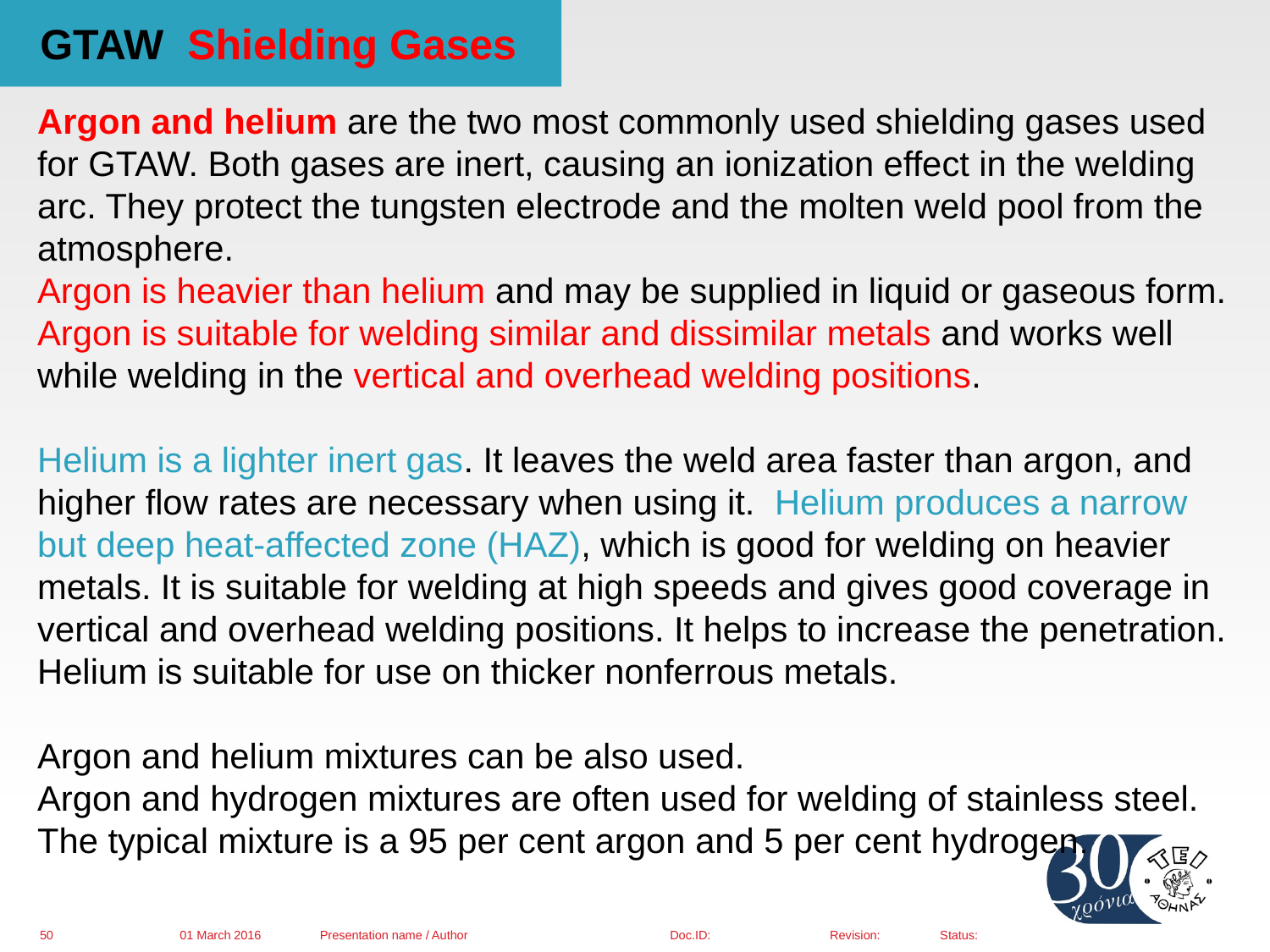

# GTAW  Shielding Gases
Argon and helium are the two most commonly used shielding gases used for GTAW. Both gases are inert, causing an ionization effect in the welding arc. They protect the tungsten electrode and the molten weld pool from the atmosphere.
Argon is heavier than helium and may be supplied in liquid or gaseous form. Argon is suitable for welding similar and dissimilar metals and works well while welding in the vertical and overhead welding positions.

Helium is a lighter inert gas. It leaves the weld area faster than argon, and higher flow rates are necessary when using it.  Helium produces a narrow but deep heat-affected zone (HAZ), which is good for welding on heavier metals. It is suitable for welding at high speeds and gives good coverage in vertical and overhead welding positions. It helps to increase the penetration. Helium is suitable for use on thicker nonferrous metals.

Argon and helium mixtures can be also used.
Argon and hydrogen mixtures are often used for welding of stainless steel. The typical mixture is a 95 per cent argon and 5 per cent hydrogen.

01 March 2016
Presentation name / Author
50